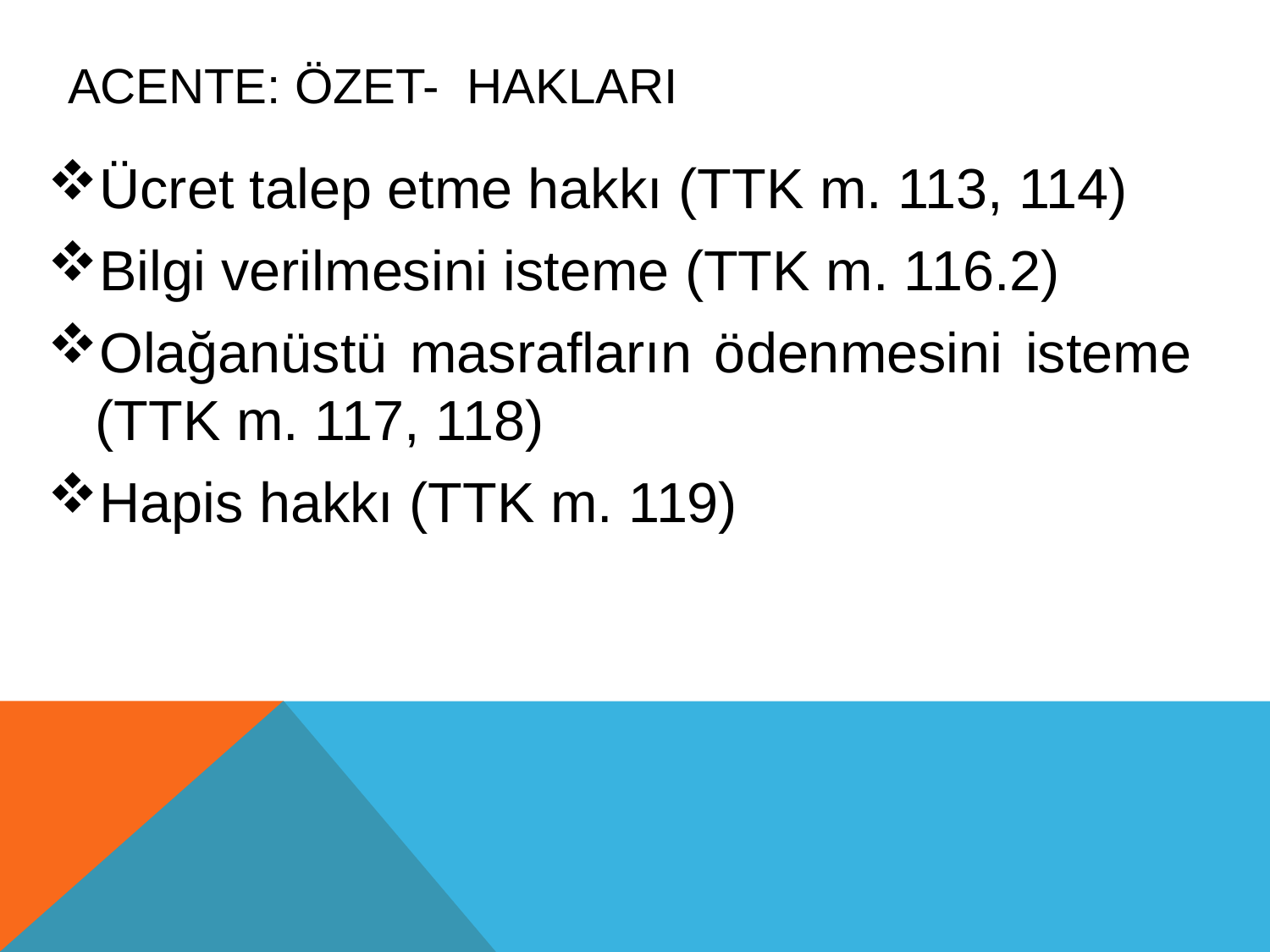

# ACENTE: ÖZET-  HAKLARI
Ücret talep etme hakkı (TTK m. 113, 114)
Bilgi verilmesini isteme (TTK m. 116.2)
Olağanüstü masrafların ödenmesini isteme (TTK m. 117, 118)
Hapis hakkı (TTK m. 119)